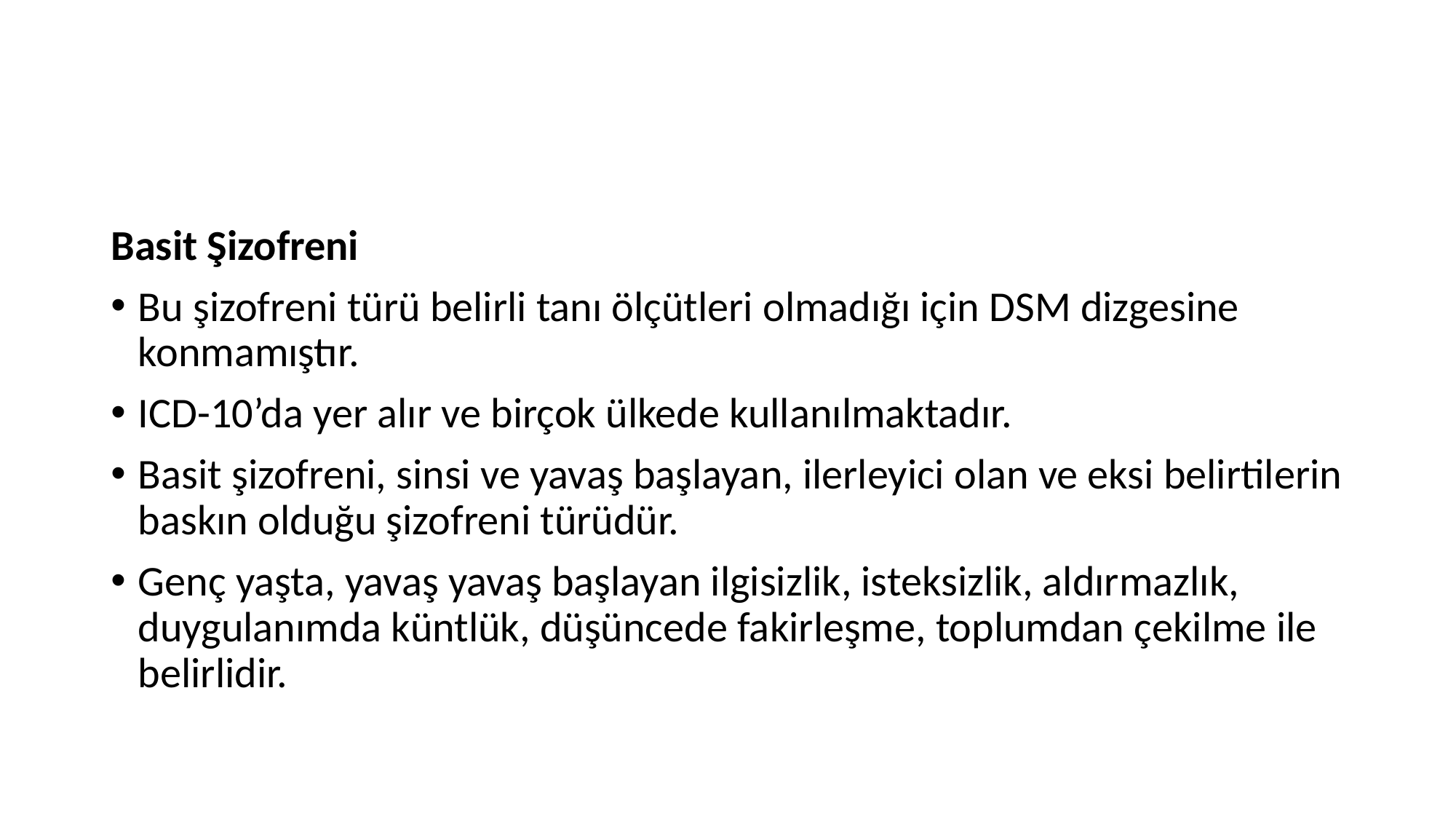

#
Basit Şizofreni
Bu şizofreni türü belirli tanı ölçütleri olmadığı için DSM dizgesine konmamıştır.
ICD-10’da yer alır ve birçok ülkede kullanılmaktadır.
Basit şizofreni, sinsi ve yavaş başlayan, ilerleyici olan ve eksi belirtilerin baskın olduğu şizofreni türüdür.
Genç yaşta, yavaş yavaş başlayan ilgisizlik, isteksizlik, aldırmazlık, duygulanımda küntlük, düşüncede fakirleşme, toplumdan çekilme ile belirlidir.